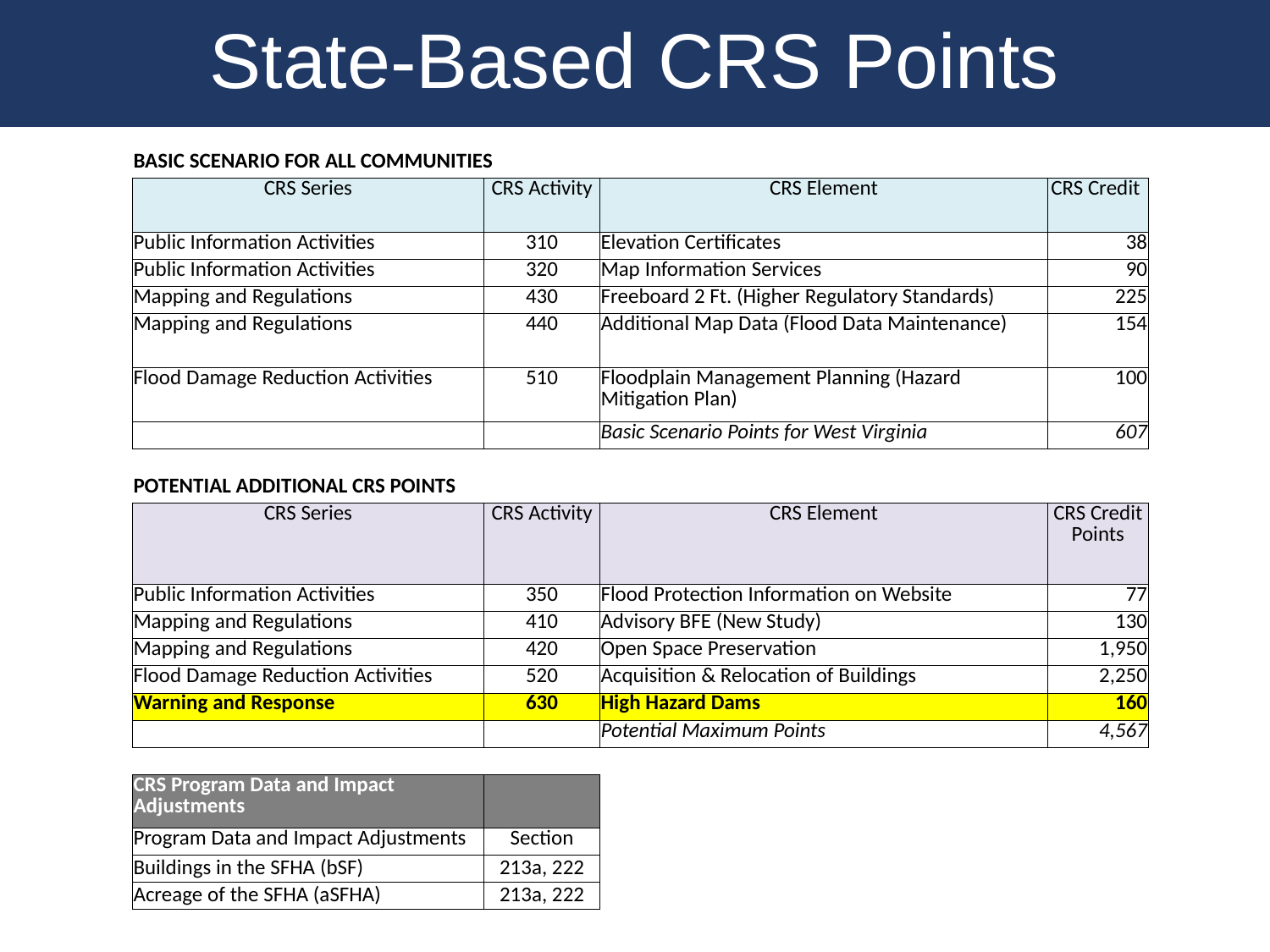

State-Based CRS Points

| BASIC SCENARIO FOR ALL COMMUNITIES |  |  |  |
| --- | --- | --- | --- |
| CRS Series | CRS Activity | CRS Element | CRS Credit |
| Public Information Activities | 310 | Elevation Certificates | 38 |
| Public Information Activities | 320 | Map Information Services | 90 |
| Mapping and Regulations | 430 | Freeboard 2 Ft. (Higher Regulatory Standards) | 225 |
| Mapping and Regulations | 440 | Additional Map Data (Flood Data Maintenance) | 154 |
| Flood Damage Reduction Activities | 510 | Floodplain Management Planning (Hazard Mitigation Plan) | 100 |
|  |  | Basic Scenario Points for West Virginia | 607 |
|  |  |  |  |
| POTENTIAL ADDITIONAL CRS POINTS |  |  |  |
| CRS Series | CRS Activity | CRS Element | CRS Credit Points |
| Public Information Activities | 350 | Flood Protection Information on Website | 77 |
| Mapping and Regulations | 410 | Advisory BFE (New Study) | 130 |
| Mapping and Regulations | 420 | Open Space Preservation | 1,950 |
| Flood Damage Reduction Activities | 520 | Acquisition & Relocation of Buildings | 2,250 |
| Warning and Response | 630 | High Hazard Dams | 160 |
|  |  | Potential Maximum Points | 4,567 |
|  |  |  |  |
| CRS Program Data and Impact Adjustments |  |  |  |
| Program Data and Impact Adjustments | Section |  |  |
| Buildings in the SFHA (bSF) | 213a, 222 |  |  |
| Acreage of the SFHA (aSFHA) | 213a, 222 |  |  |